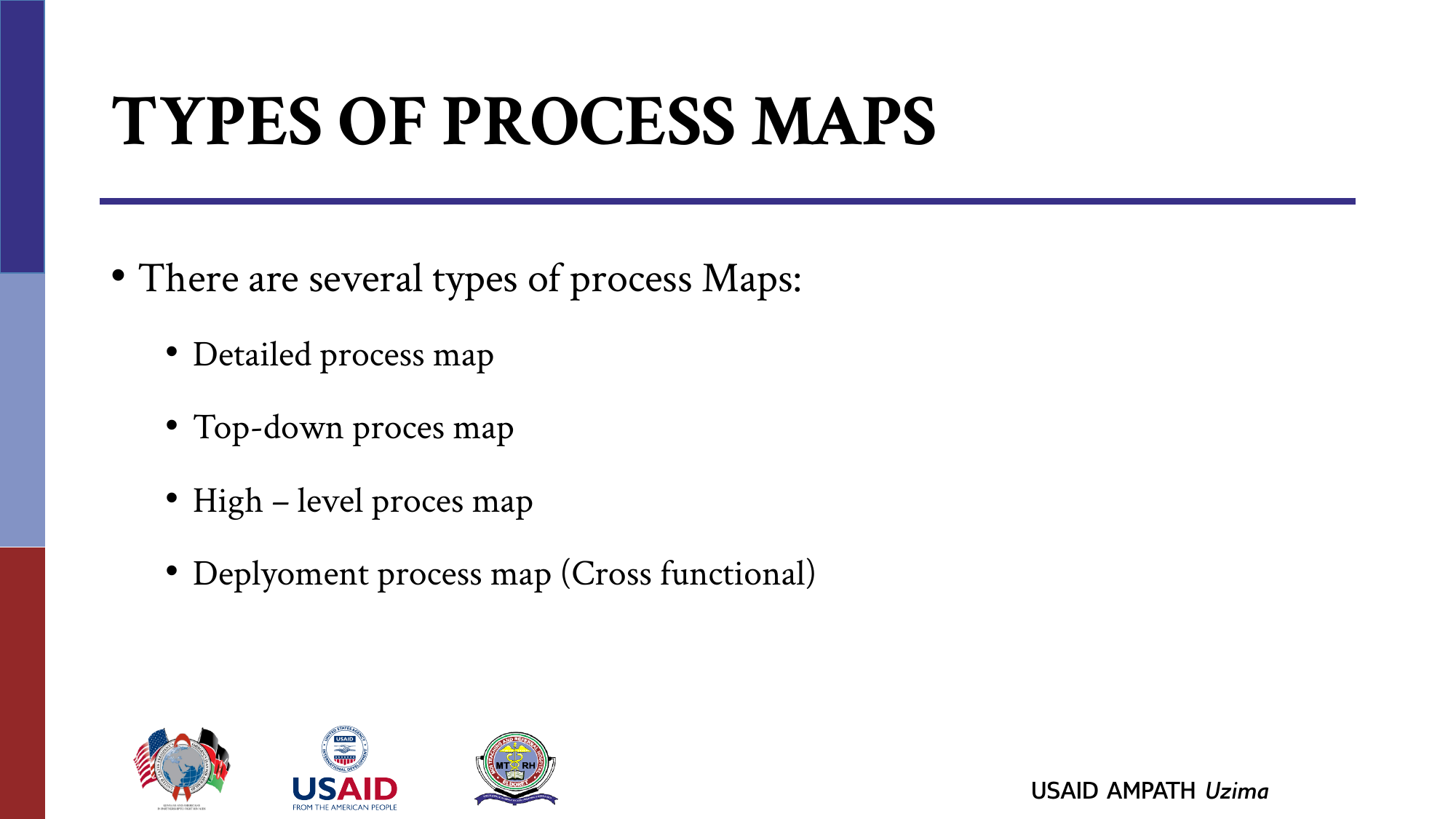

# TYPES OF PROCESS MAPS
There are several types of process Maps:
Detailed process map
Top-down proces map
High – level proces map
Deplyoment process map (Cross functional)